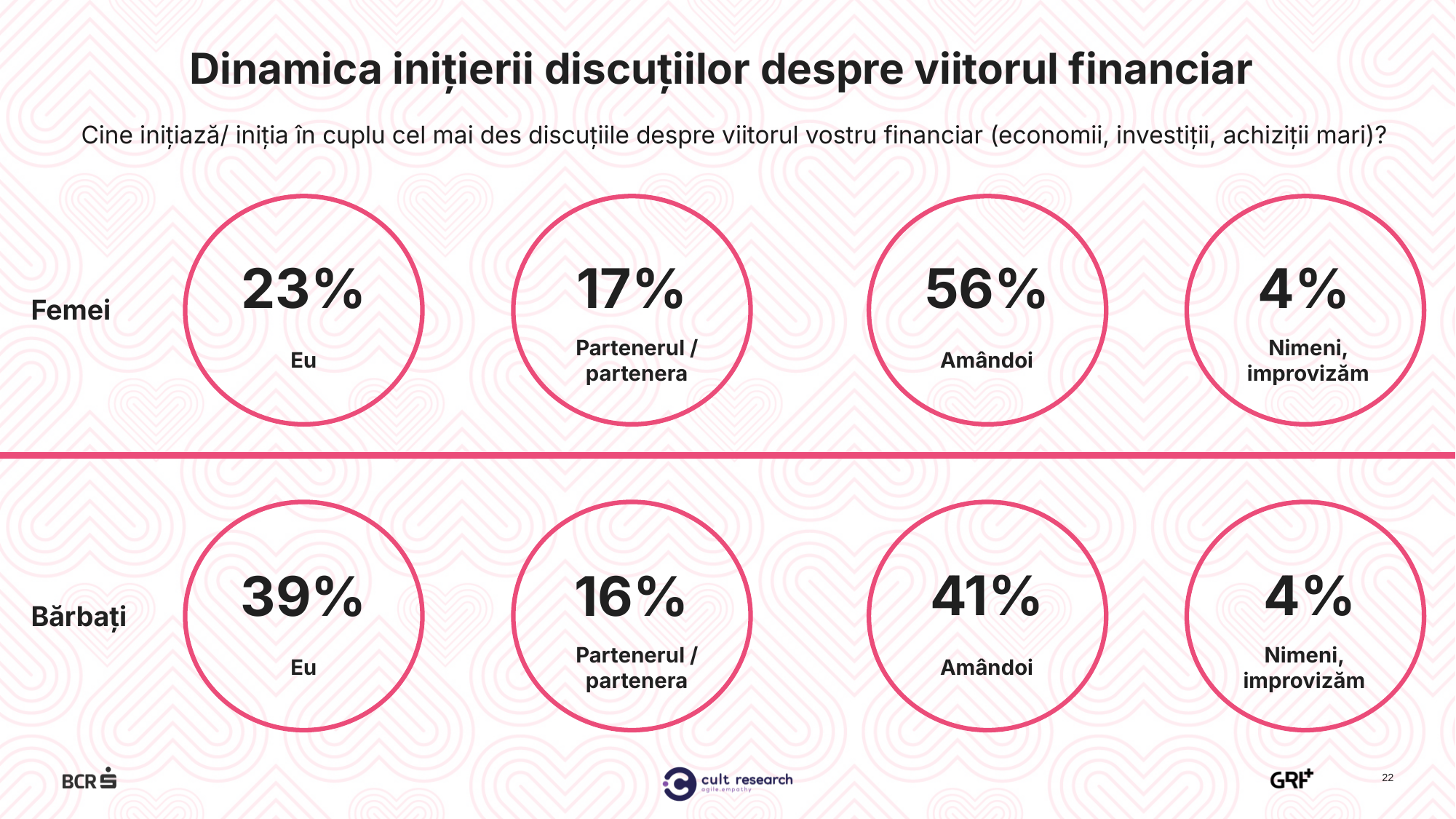

Dinamica inițierii discuțiilor despre viitorul financiar
Cine inițiază/ iniția în cuplu cel mai des discuțiile despre viitorul vostru financiar (economii, investiții, achiziții mari)?

4%
23%
17%
56%
Femei
Partenerul / partenera
Nimeni, improvizăm
Eu
Amândoi

41%
4%
39%
16%
Bărbați
Partenerul / partenera
Nimeni, improvizăm
Eu
Amândoi
22